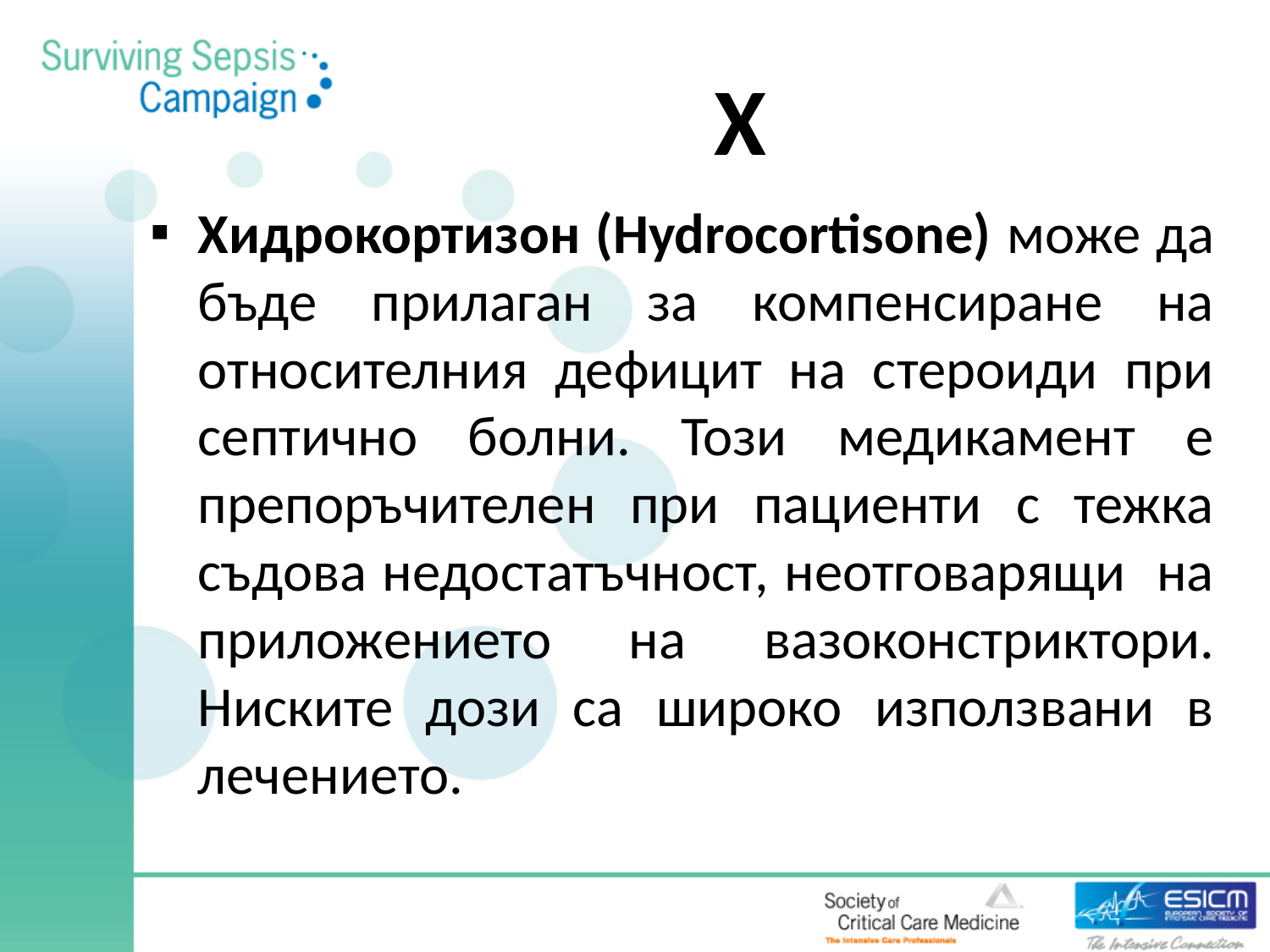

# Х
Хидрокортизон (Hydrocortisone) може да бъде прилаган за компенсиране на относителния дефицит на стероиди при септично болни. Този медикамент е препоръчителен при пациенти с тежка съдова недостатъчност, неотговарящи  на приложението на вазоконстриктори. Ниските дози са широко използвани в лечението.